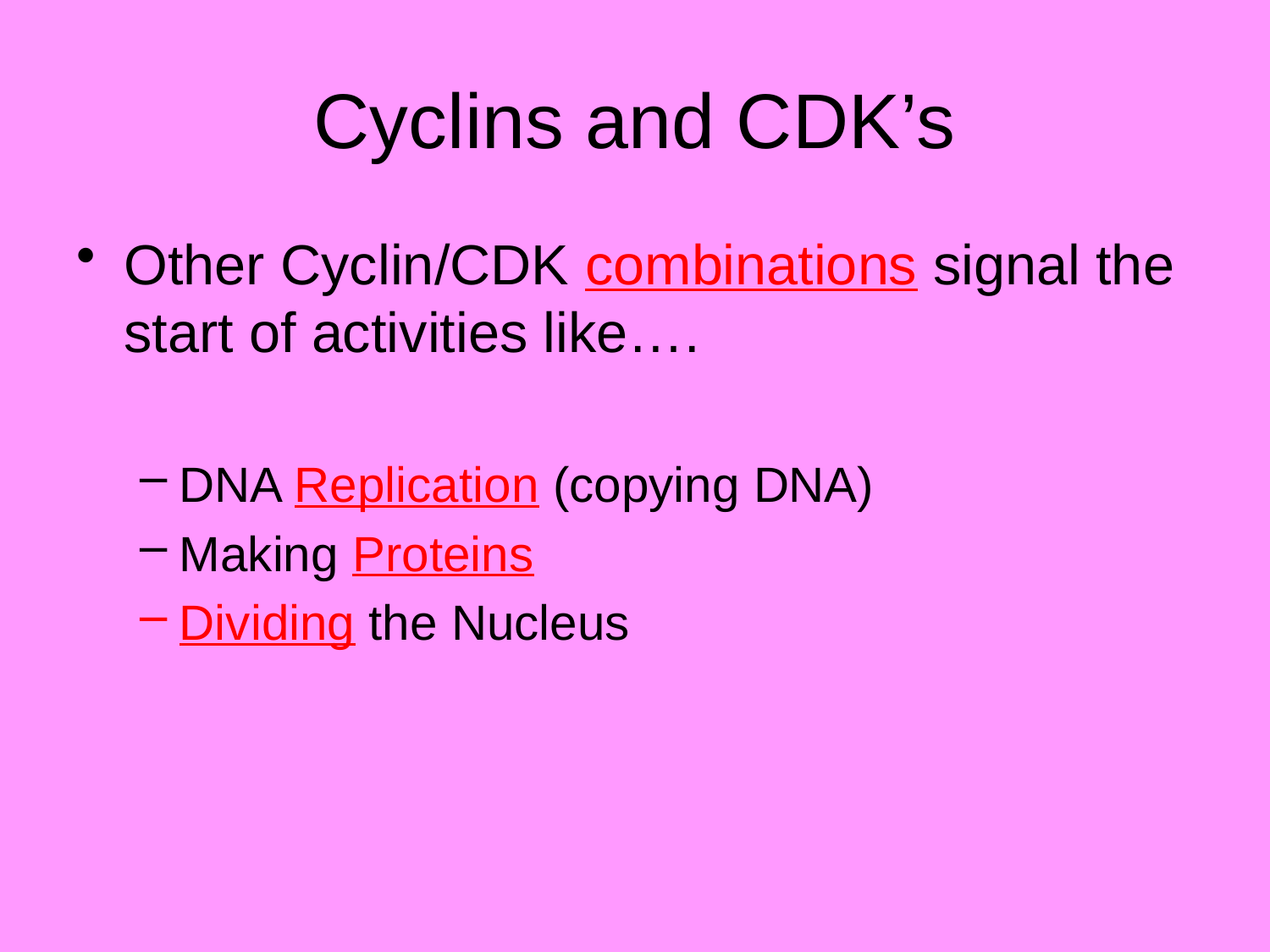

# Cyclins and CDK’s
Other Cyclin/CDK combinations signal the start of activities like….

DNA Replication (copying DNA)
Making Proteins
Dividing the Nucleus